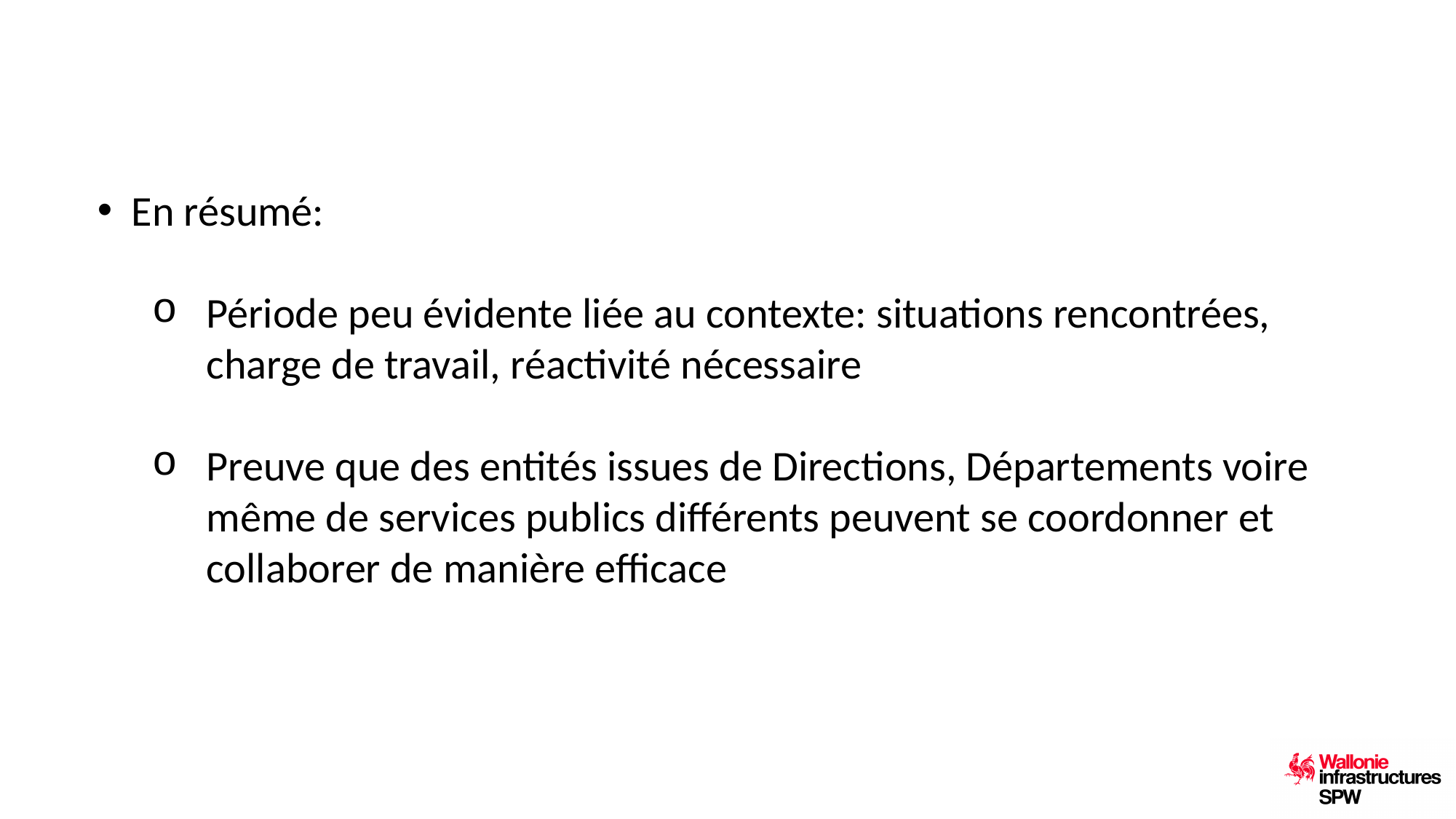

#
En résumé:

Période peu évidente liée au contexte: situations rencontrées, charge de travail, réactivité nécessaire

Preuve que des entités issues de Directions, Départements voire même de services publics différents peuvent se coordonner et collaborer de manière efficace